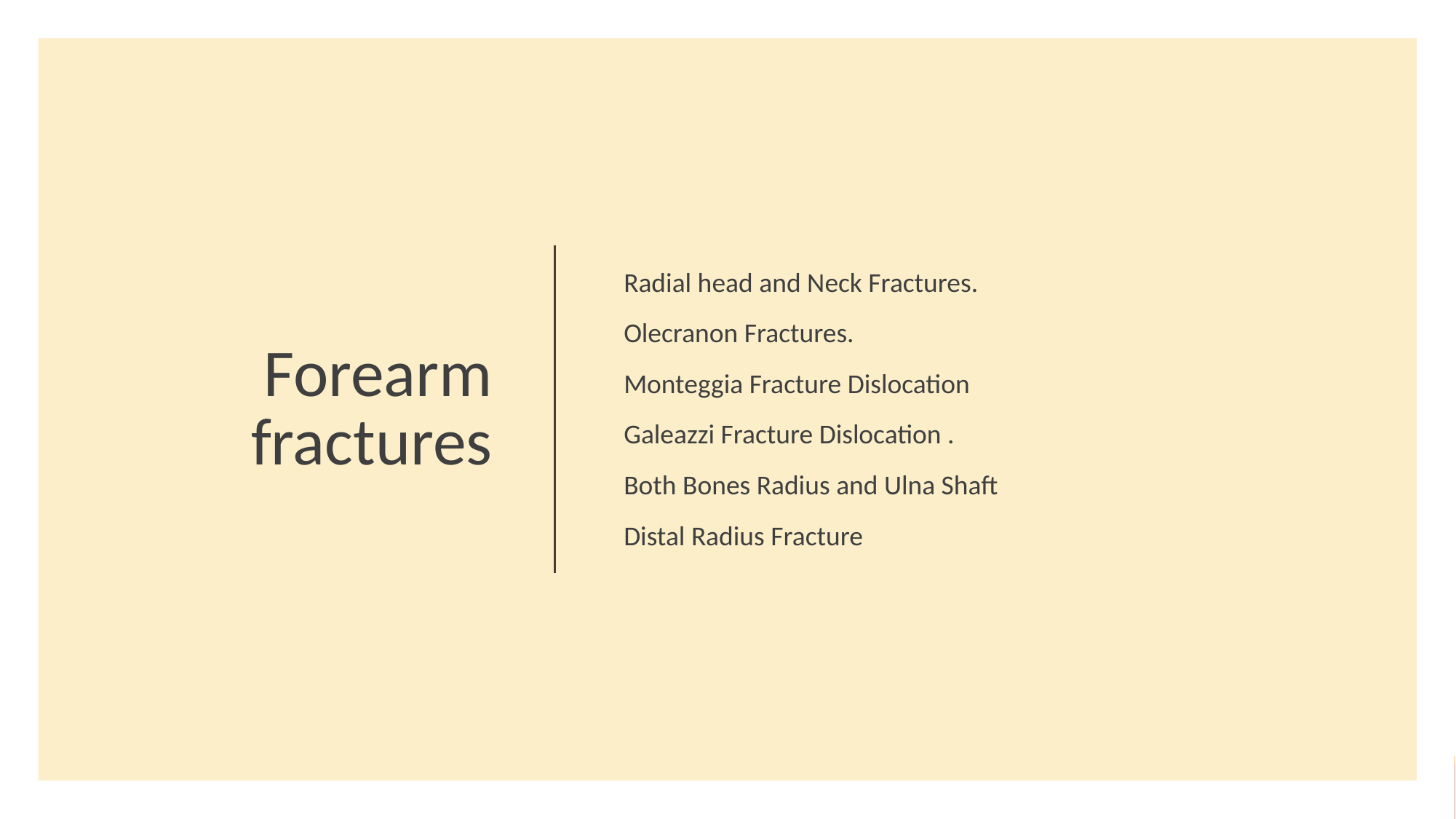

Radial head and Neck Fractures.
Olecranon Fractures.
Monteggia Fracture Dislocation
Galeazzi Fracture Dislocation .
Both Bones Radius and Ulna Shaft
Distal Radius Fracture
# Forearm fractures